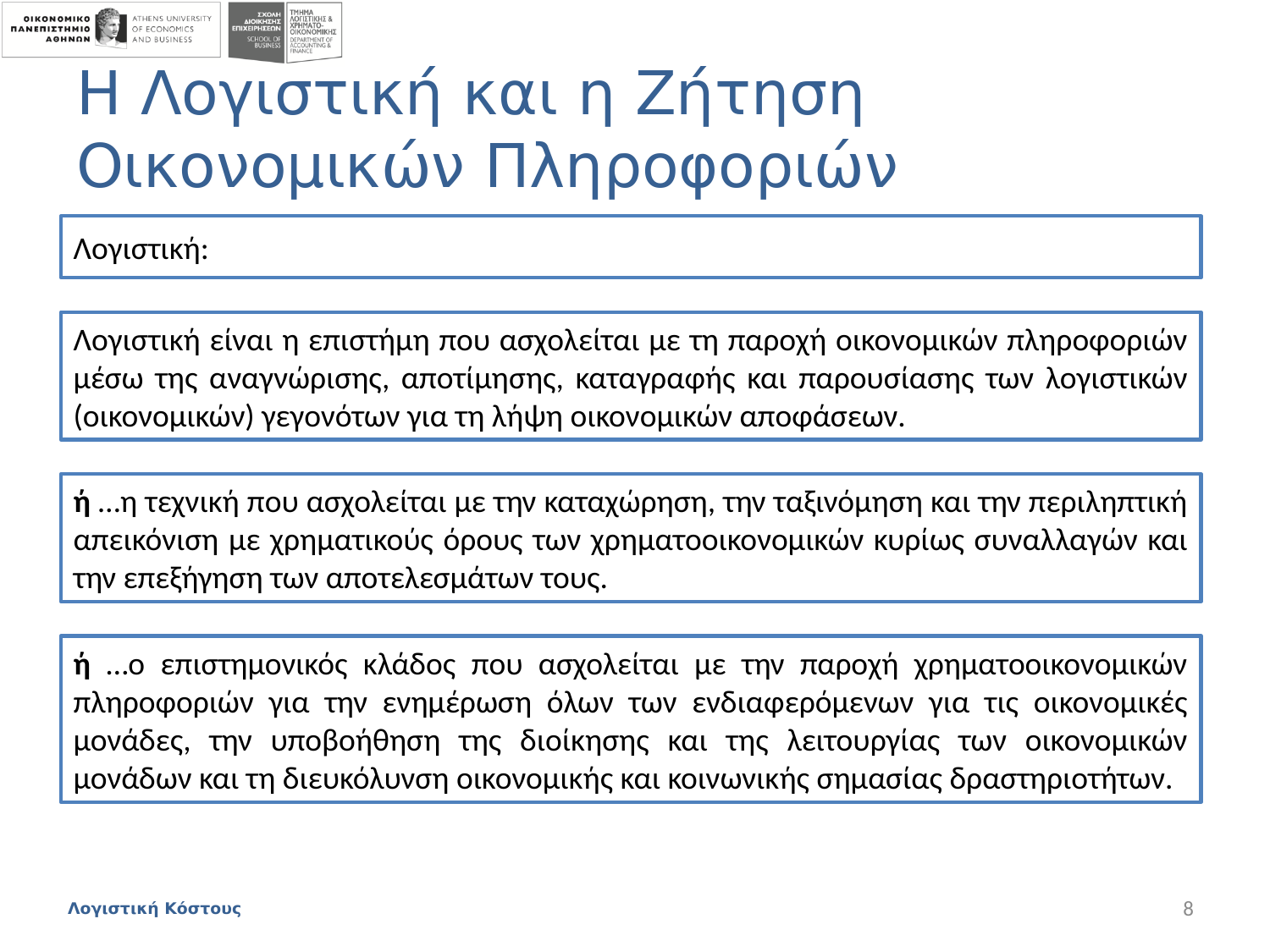

# Η Λογιστική και η Ζήτηση Οικονομικών Πληροφοριών
Λογιστική:
Λογιστική είναι η επιστήμη που ασχολείται με τη παροχή οικονομικών πληροφοριών μέσω της αναγνώρισης, αποτίμησης, καταγραφής και παρουσίασης των λογιστικών (οικονομικών) γεγονότων για τη λήψη οικονομικών αποφάσεων.
ή …η τεχνική που ασχολείται με την καταχώρηση, την ταξινόμηση και την περιληπτική απεικόνιση με χρηματικούς όρους των χρηματοοικονομικών κυρίως συναλλαγών και την επεξήγηση των αποτελεσμάτων τους.
ή …ο επιστημονικός κλάδος που ασχολείται με την παροχή χρηματοοικονομικών πληροφοριών για την ενημέρωση όλων των ενδιαφερόμενων για τις οικονομικές μονάδες, την υποβοήθηση της διοίκησης και της λειτουργίας των οικονομικών μονάδων και τη διευκόλυνση οικονομικής και κοινωνικής σημασίας δραστηριοτήτων.
Λογιστική Κόστους
8